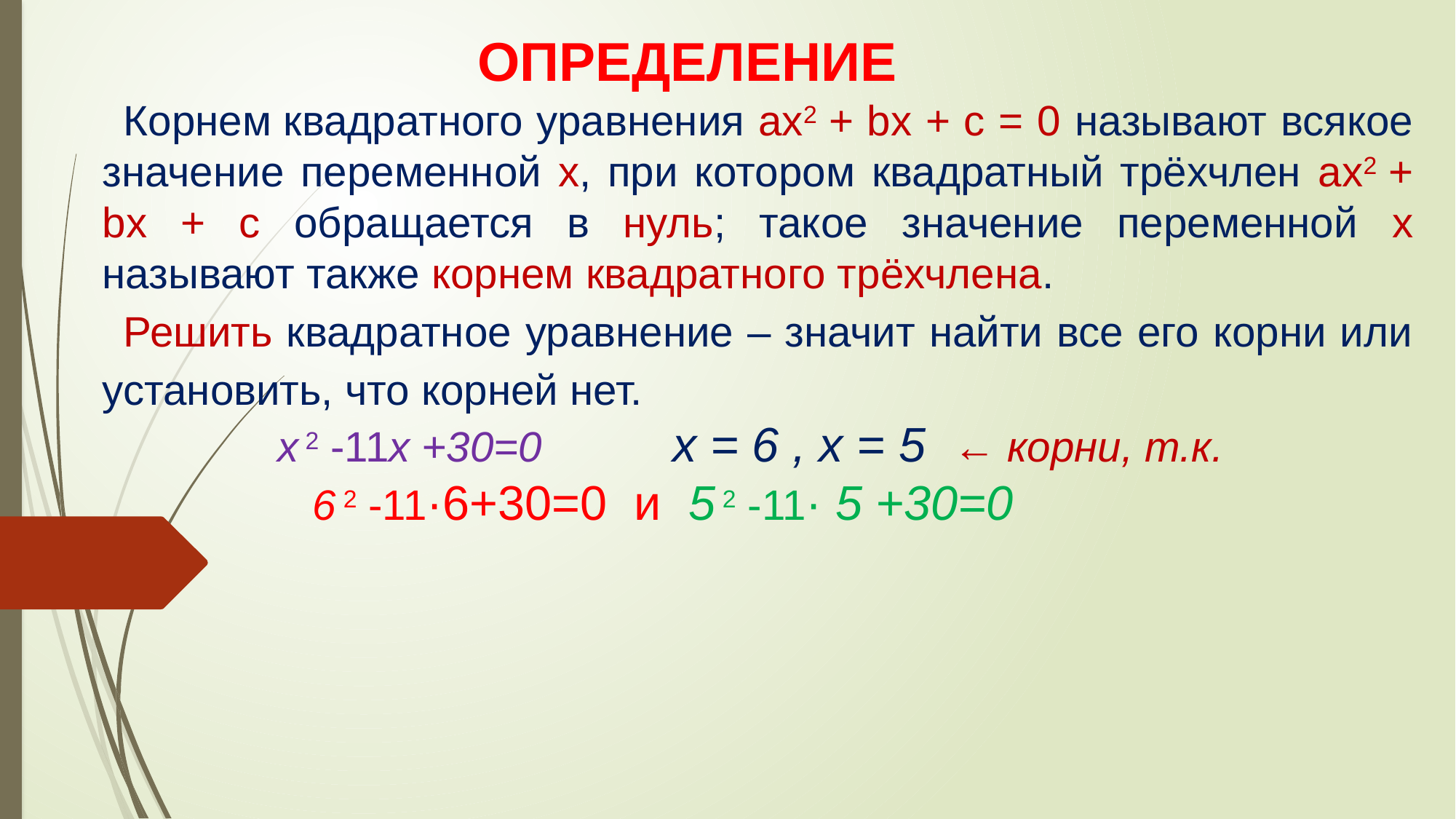

ОПРЕДЕЛЕНИЕ
Корнем квадратного уравнения ах2 + bх + с = 0 называют всякое значение переменной х, при котором квадратный трёхчлен ах2 + bх + с обращается в нуль; такое значение переменной х называют также корнем квадратного трёхчлена.
Решить квадратное уравнение – значит найти все его корни или установить, что корней нет.
             х 2 -11х +30=0           х = 6 , х = 5  ← корни, т.к.
                6 2 -11·6+30=0  и  5 2 -11· 5 +30=0

#